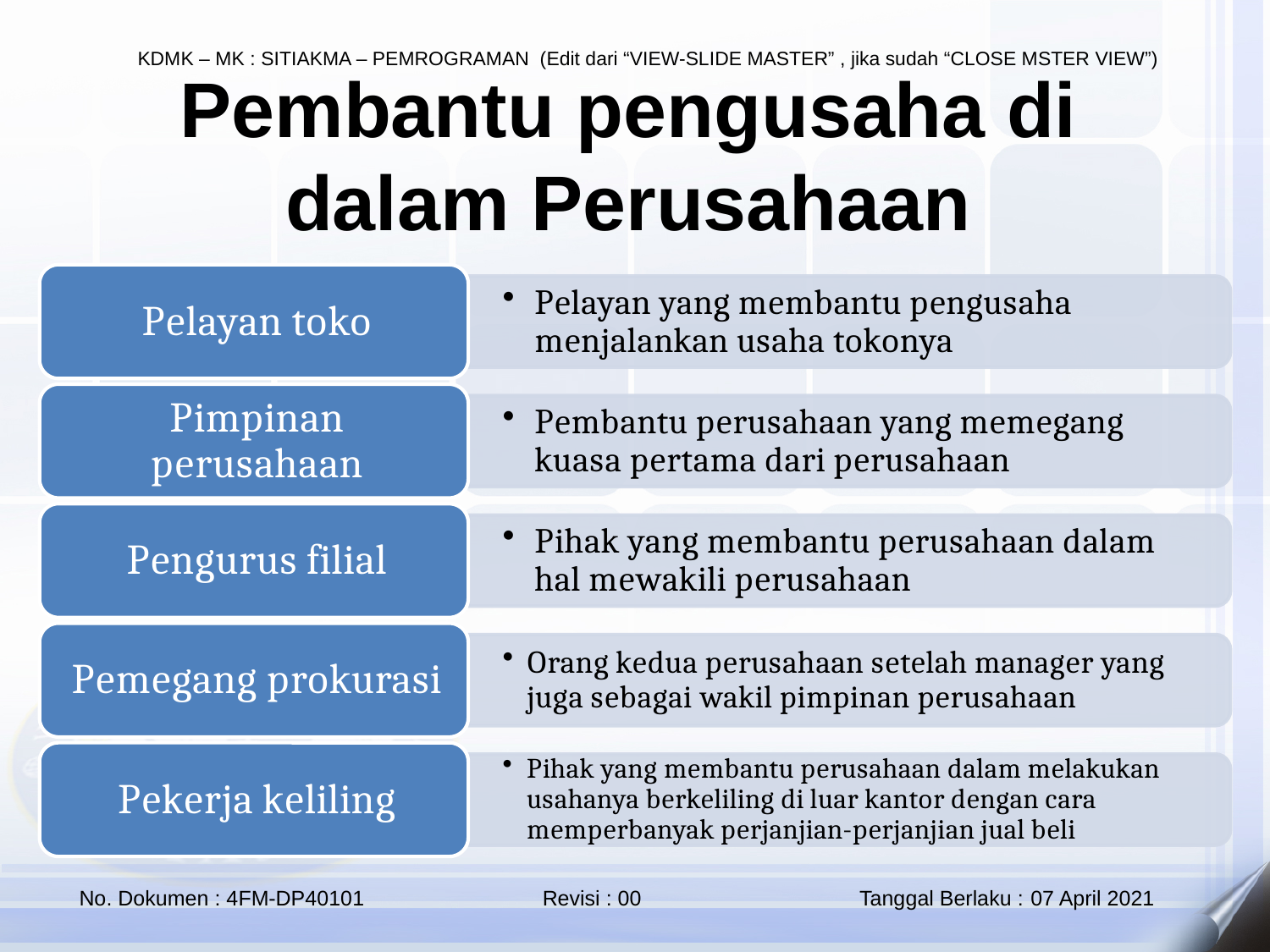

# Pembantu pengusaha di dalam Perusahaan
Pelayan yang membantu pengusaha menjalankan usaha tokonya
Pelayan toko
Pembantu perusahaan yang memegang kuasa pertama dari perusahaan
Pimpinan perusahaan
Pihak yang membantu perusahaan dalam hal mewakili perusahaan
Pengurus filial
Orang kedua perusahaan setelah manager yang juga sebagai wakil pimpinan perusahaan
Pemegang prokurasi
Pihak yang membantu perusahaan dalam melakukan usahanya berkeliling di luar kantor dengan cara memperbanyak perjanjian-perjanjian jual beli
Pekerja keliling